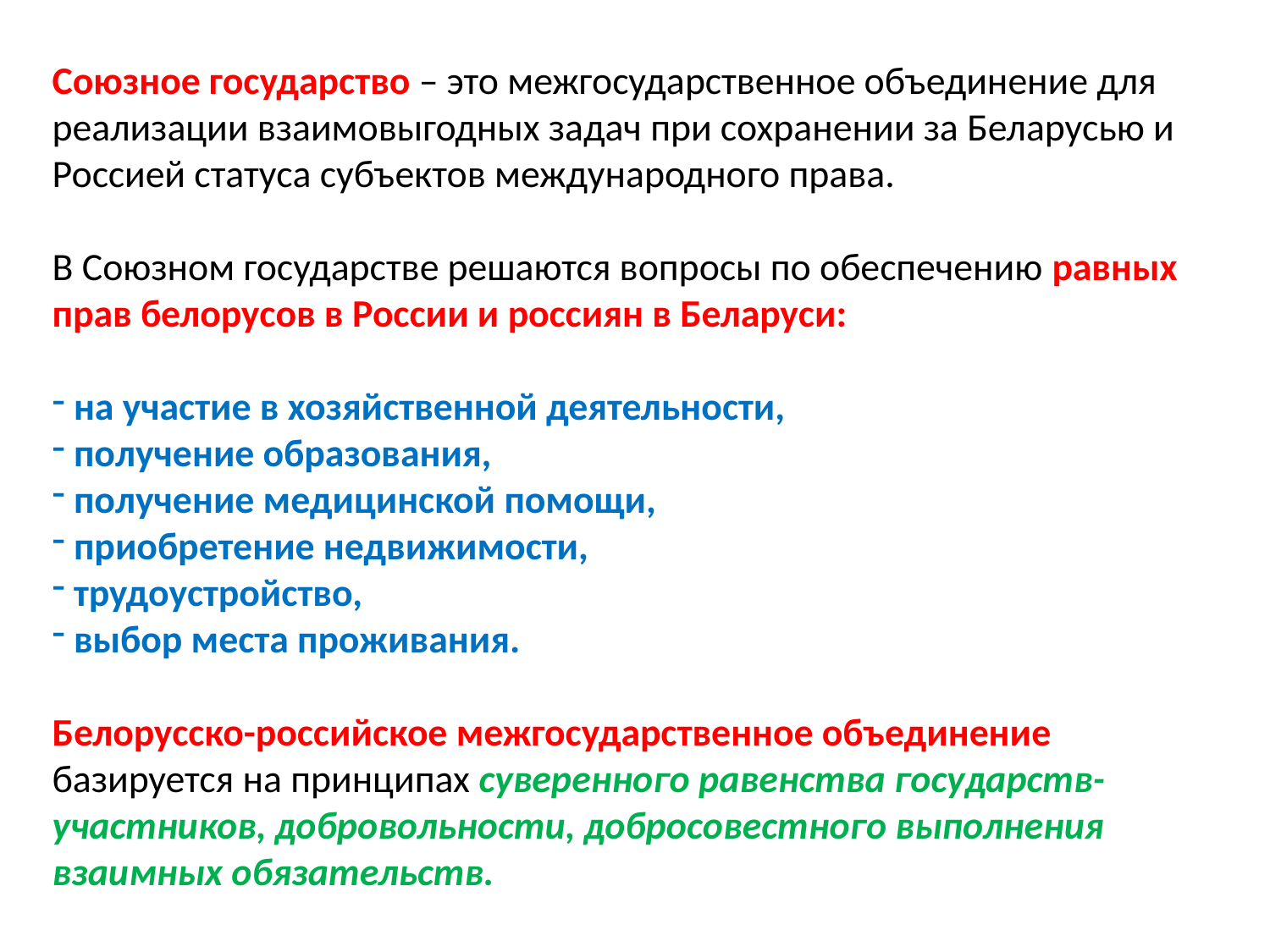

Союзное государство – это межгосударственное объединение для реализации взаимовыгодных задач при сохранении за Беларусью и Россией статуса субъектов международного права.

В Союзном государстве решаются вопросы по обеспечению равных прав белорусов в России и россиян в Беларуси:

 на участие в хозяйственной деятельности,
 получение образования,
 получение медицинской помощи,
 приобретение недвижимости,
 трудоустройство,
 выбор места проживания.

Белорусско-российское межгосударственное объединение базируется на принципах суверенного равенства государств-участников, добровольности, добросовестного выполнения взаимных обязательств.